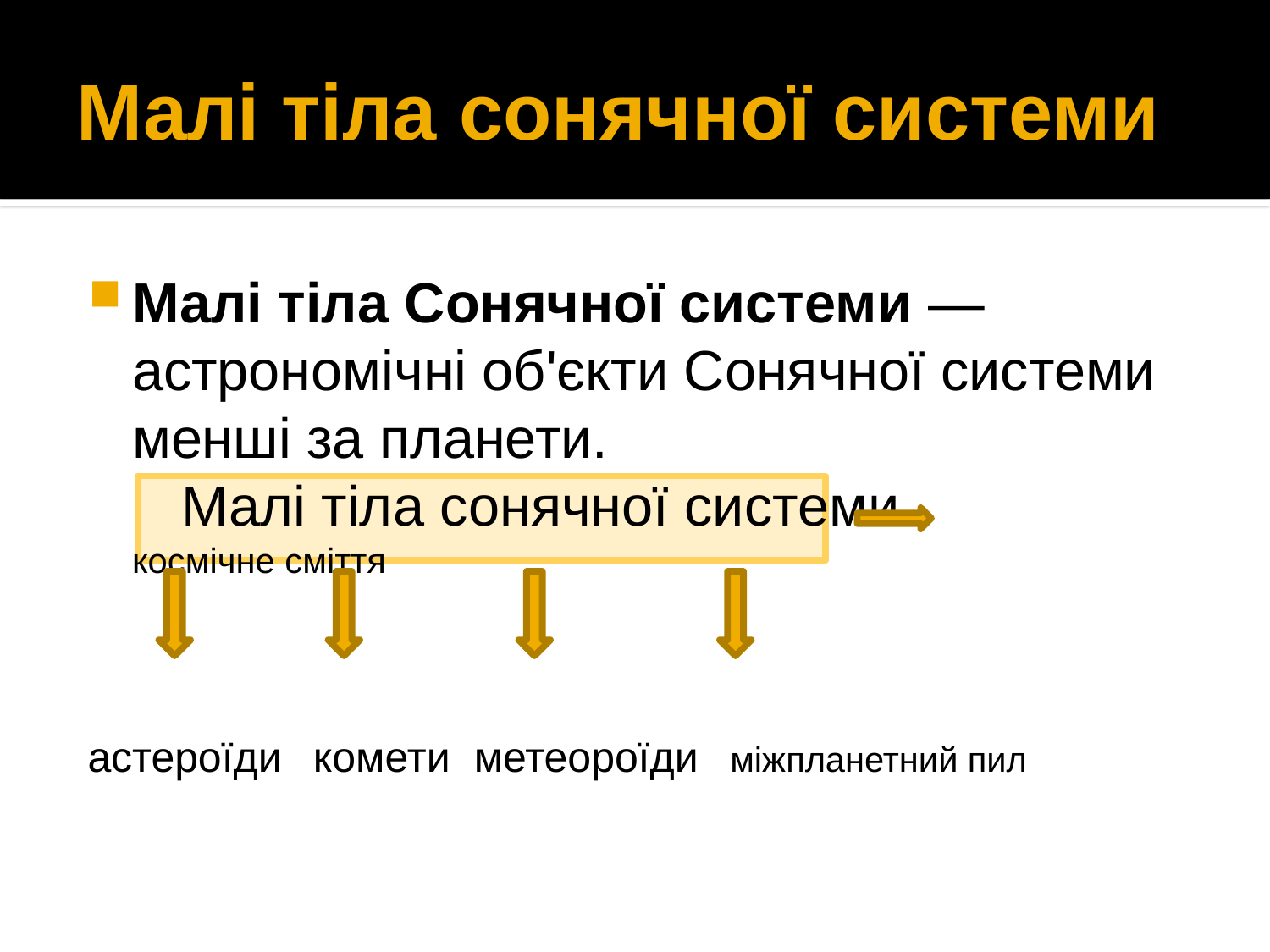

# Малі тіла сонячної системи
Малі тіла Сонячної системи — астрономічні об'єкти Сонячної системи менші за планети.
      Малі тіла сонячної системи           космічне сміття

астероїди  комети  метеороїди  міжпланетний пил